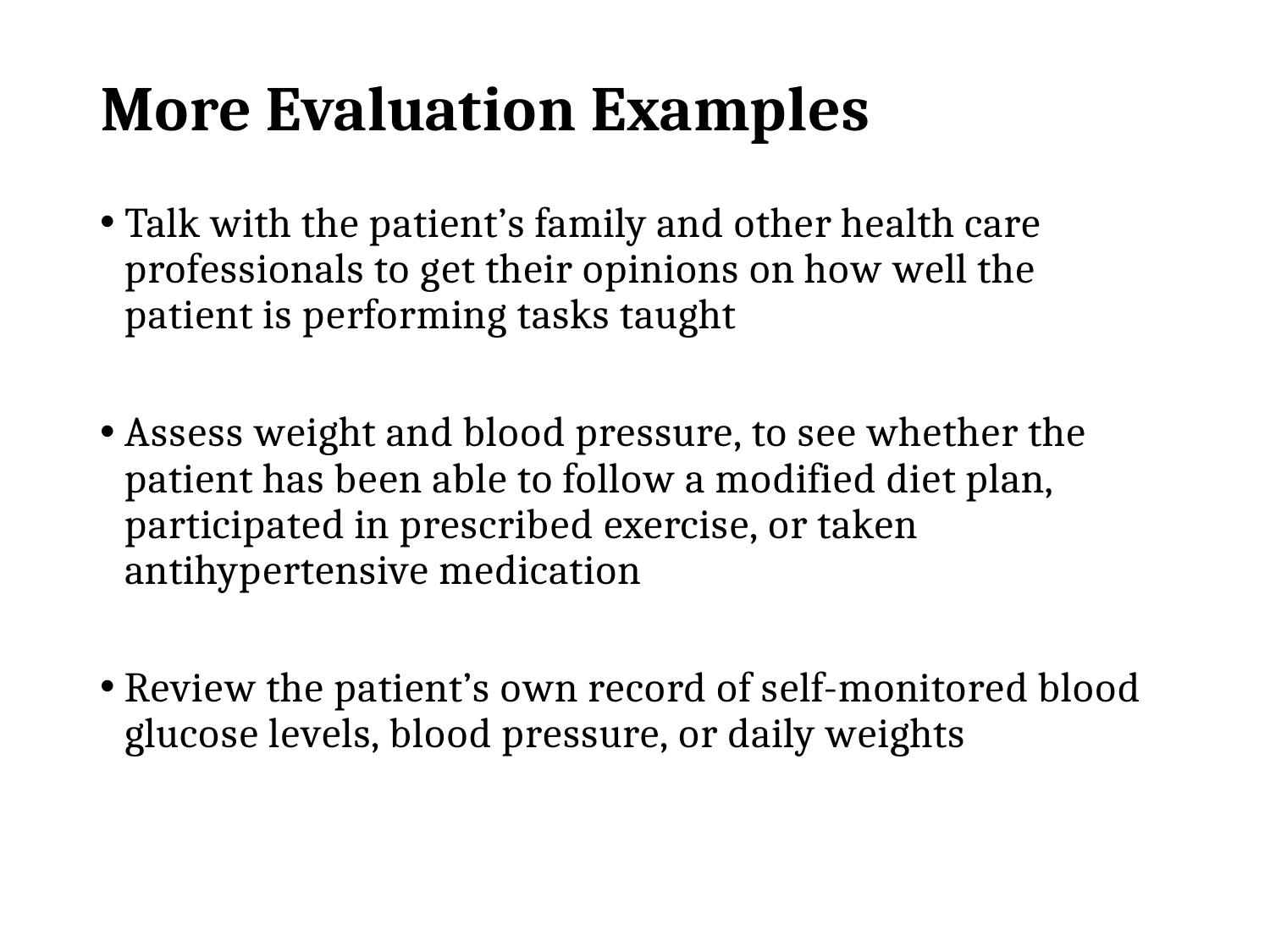

# More Evaluation Examples
Talk with the patient’s family and other health care professionals to get their opinions on how well the patient is performing tasks taught

Assess weight and blood pressure, to see whether the patient has been able to follow a modified diet plan, participated in prescribed exercise, or taken antihypertensive medication

Review the patient’s own record of self-monitored blood glucose levels, blood pressure, or daily weights